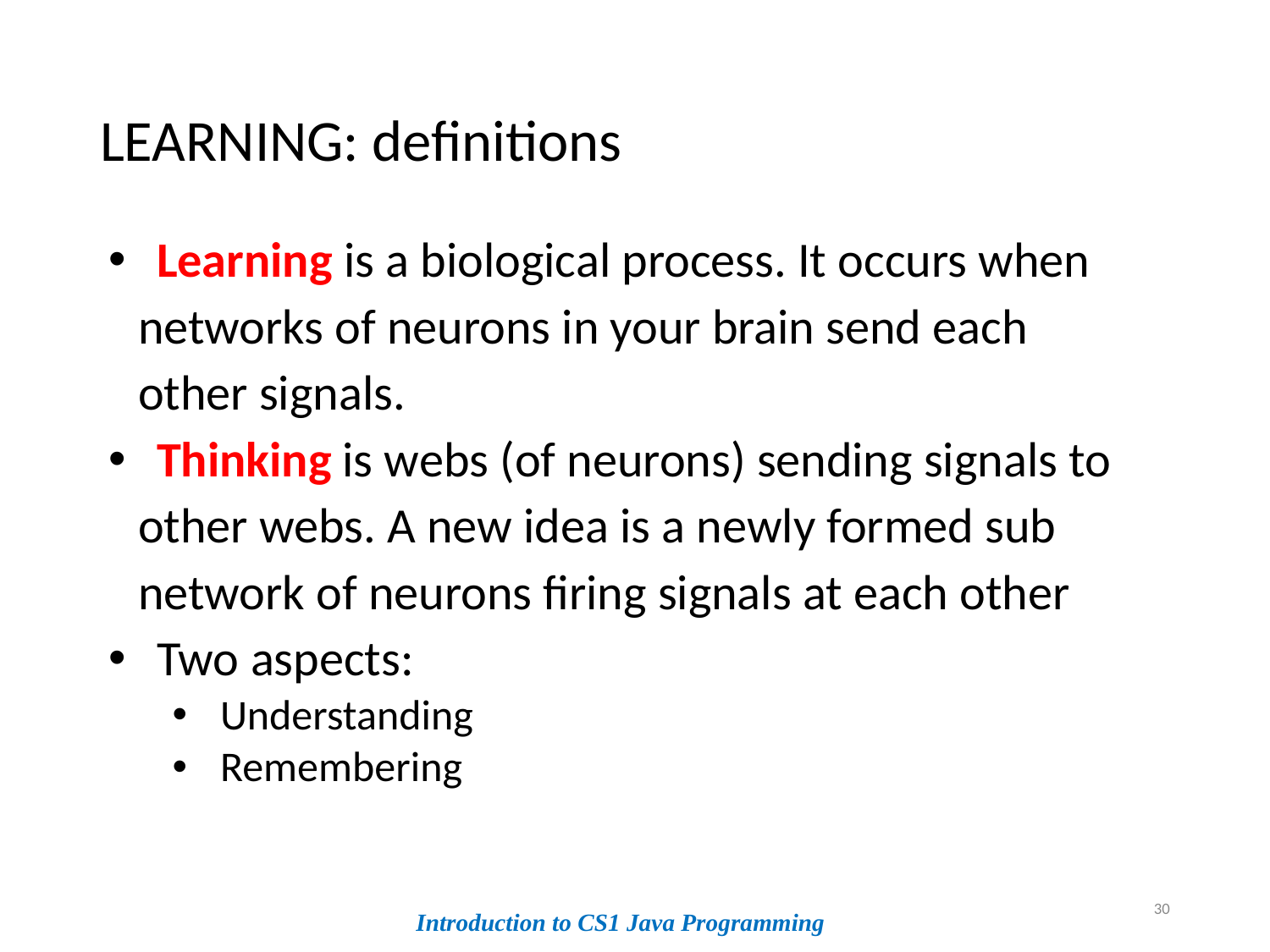

# LEARNING: definitions
Learning is a biological process. It occurs when
    networks of neurons in your brain send each
    other signals.
Thinking is webs (of neurons) sending signals to
    other webs. A new idea is a newly formed sub
    network of neurons firing signals at each other
Two aspects:
Understanding
Remembering

30